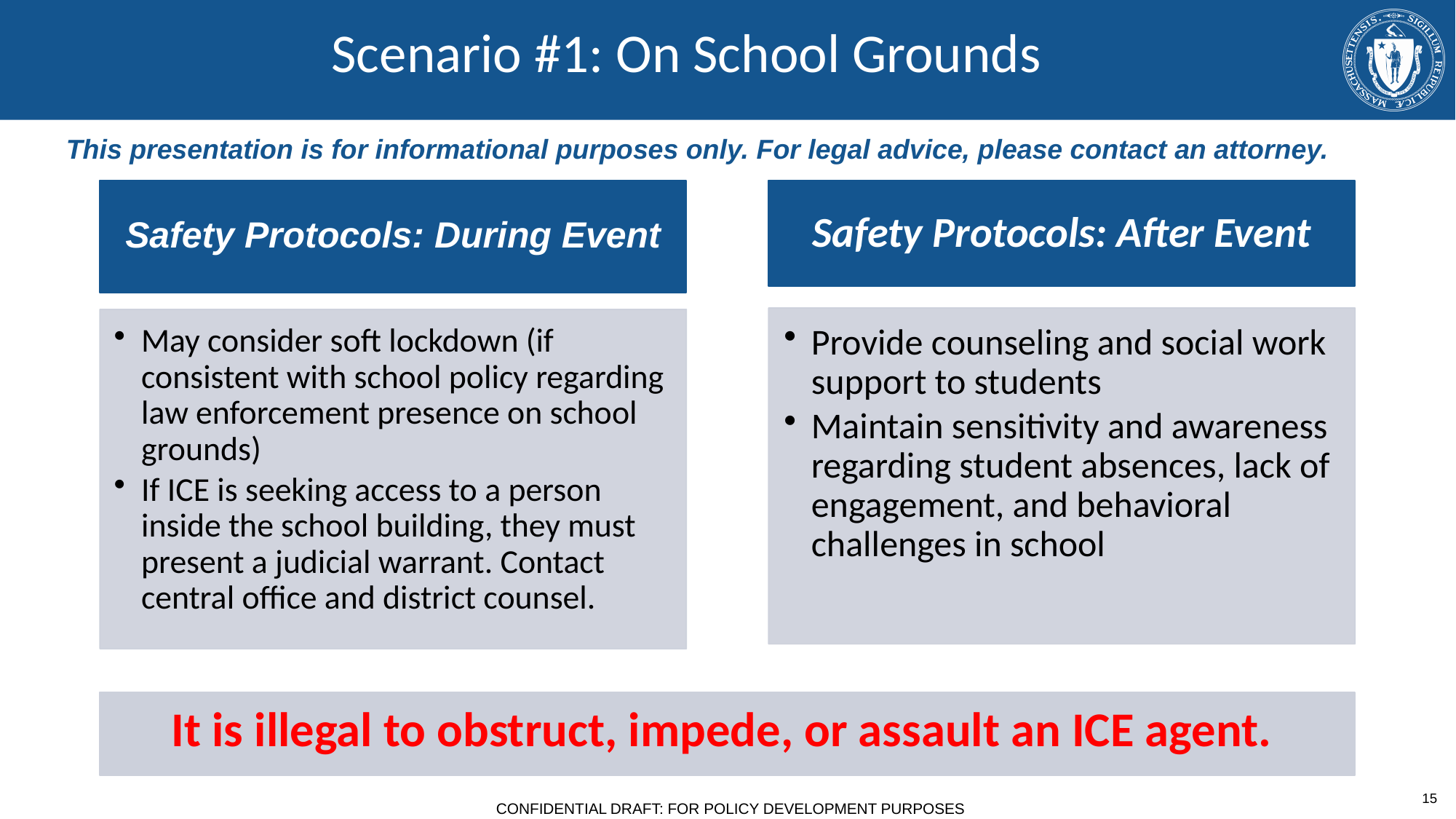

# Scenario #1: On School Grounds

This presentation is for informational purposes only. For legal advice, please contact an attorney.
Safety Protocols: During Event
May consider soft lockdown (if consistent with school policy regarding law enforcement presence on school grounds)
If ICE is seeking access to a person inside the school building, they must present a judicial warrant. Contact central office and district counsel.
Safety Protocols: After Event
Provide counseling and social work support to students
Maintain sensitivity and awareness regarding student absences, lack of engagement, and behavioral challenges in school
It is illegal to obstruct, impede, or assault an ICE agent.